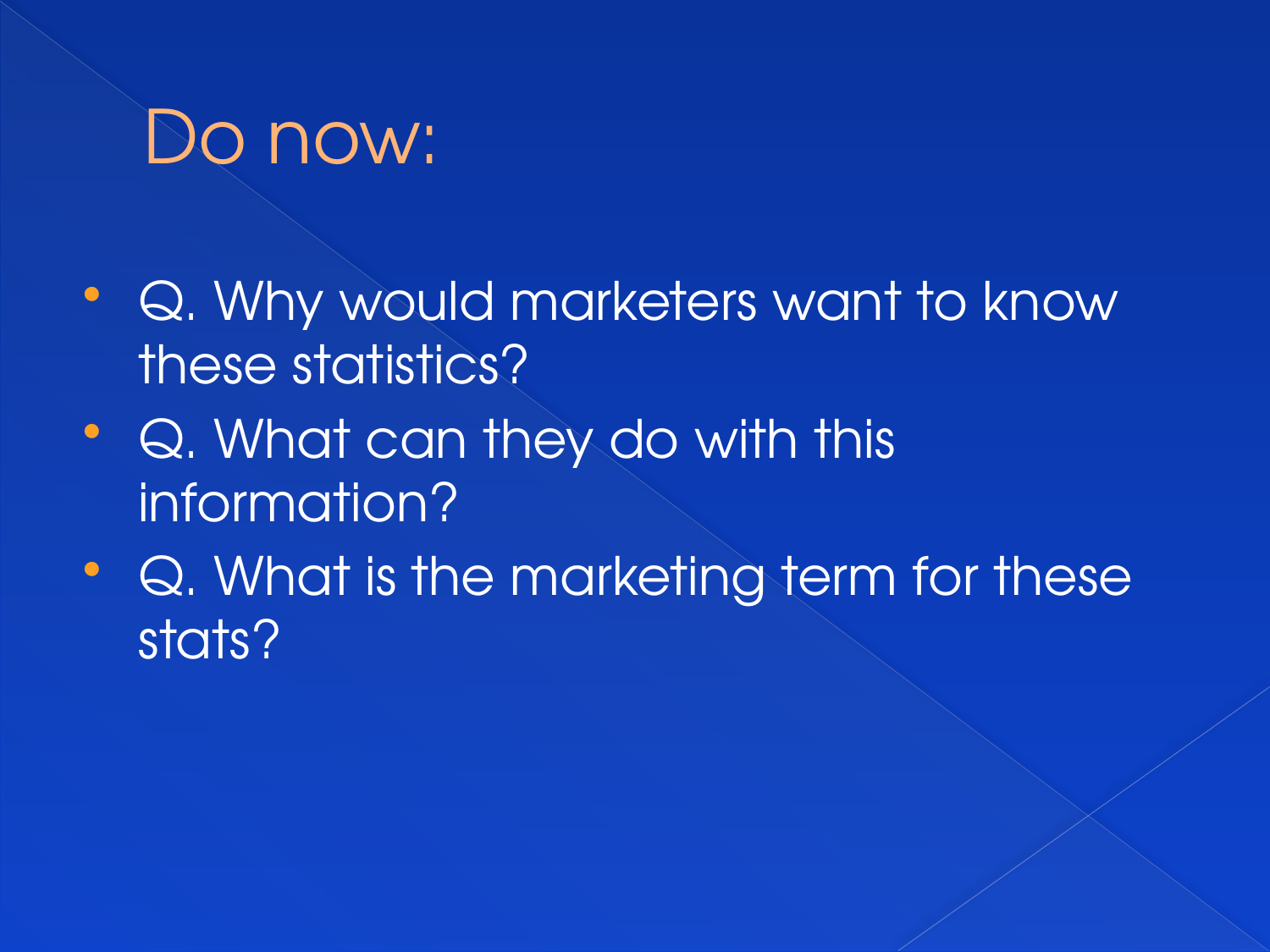

# Do now:
Q. Why would marketers want to know these statistics?
Q. What can they do with this information?
Q. What is the marketing term for these stats?